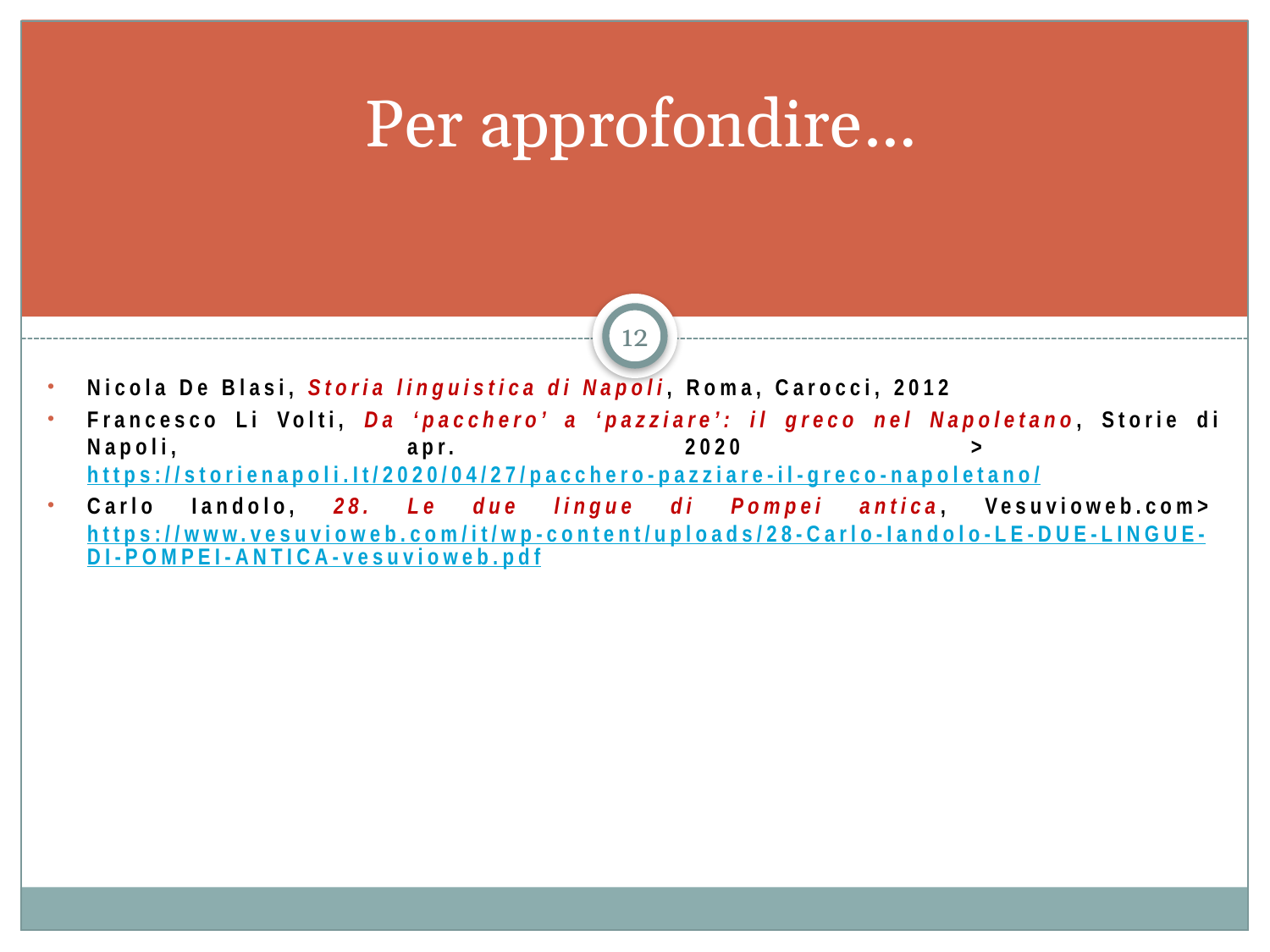

# Per approfondire…
12
Nicola De Blasi, Storia linguistica di Napoli, Roma, Carocci, 2012
Francesco Li Volti, Da ‘pacchero’ a ‘pazziare’: il greco nel Napoletano, Storie di Napoli, apr. 2020 >  https://storienapoli.It/2020/04/27/pacchero-pazziare-il-greco-napoletano/
Carlo Iandolo, 28. Le due lingue di Pompei antica, Vesuvioweb.com> https://www.vesuvioweb.com/it/wp-content/uploads/28-Carlo-Iandolo-LE-DUE-LINGUE-DI-POMPEI-ANTICA-vesuvioweb.pdf